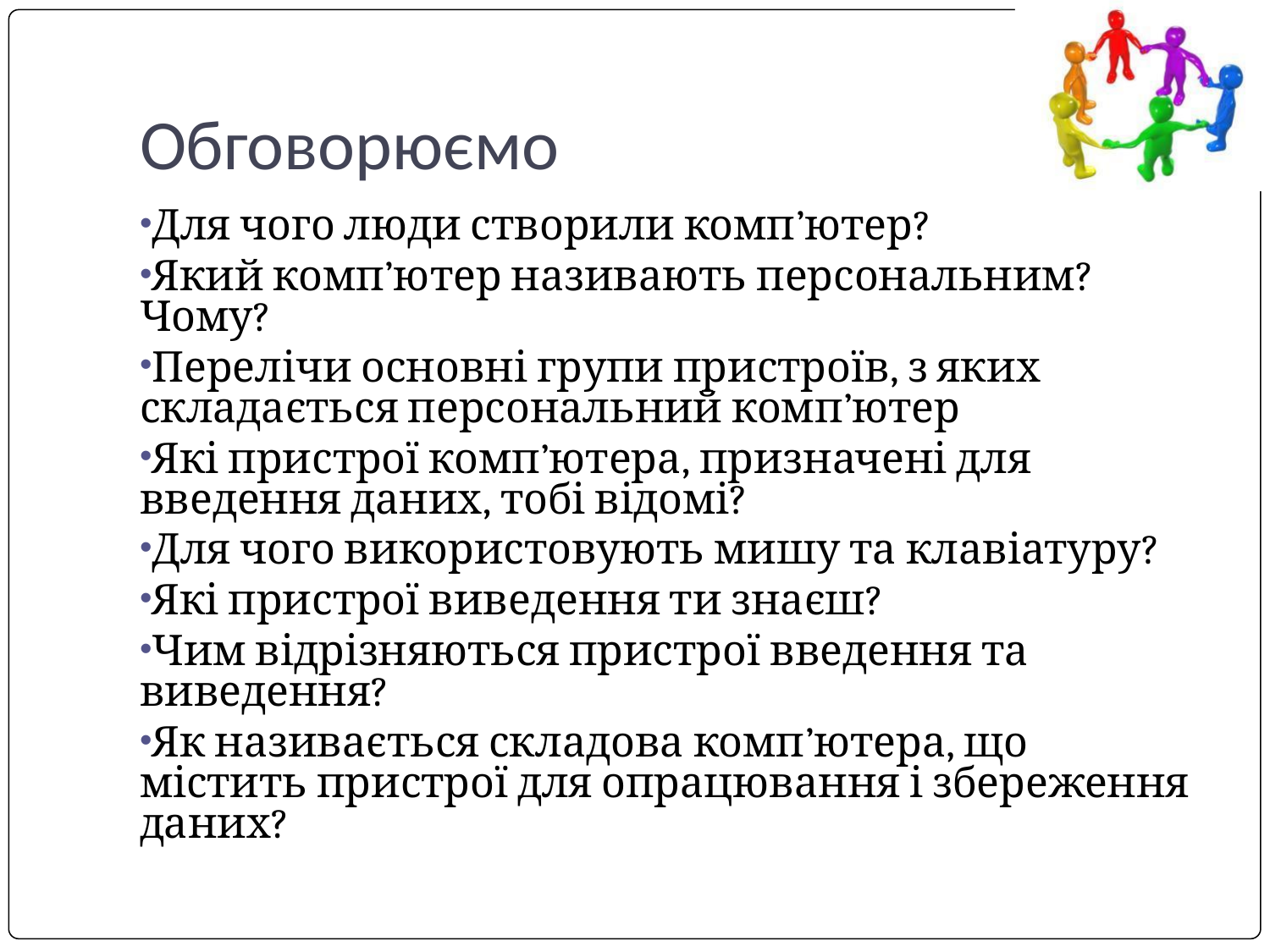

# Обговорюємо
Для чого люди створили комп’ютер?
Який комп’ютер називають персональним? Чому?
Перелічи основні групи пристроїв, з яких складається персональний комп’ютер
Які пристрої комп’ютера, призначені для введення даних, тобі відомі?
Для чого використовують мишу та клавіатуру?
Які пристрої виведення ти знаєш?
Чим відрізняються пристрої введення та виведення?
Як називається складова комп’ютера, що містить пристрої для опрацювання і збереження даних?